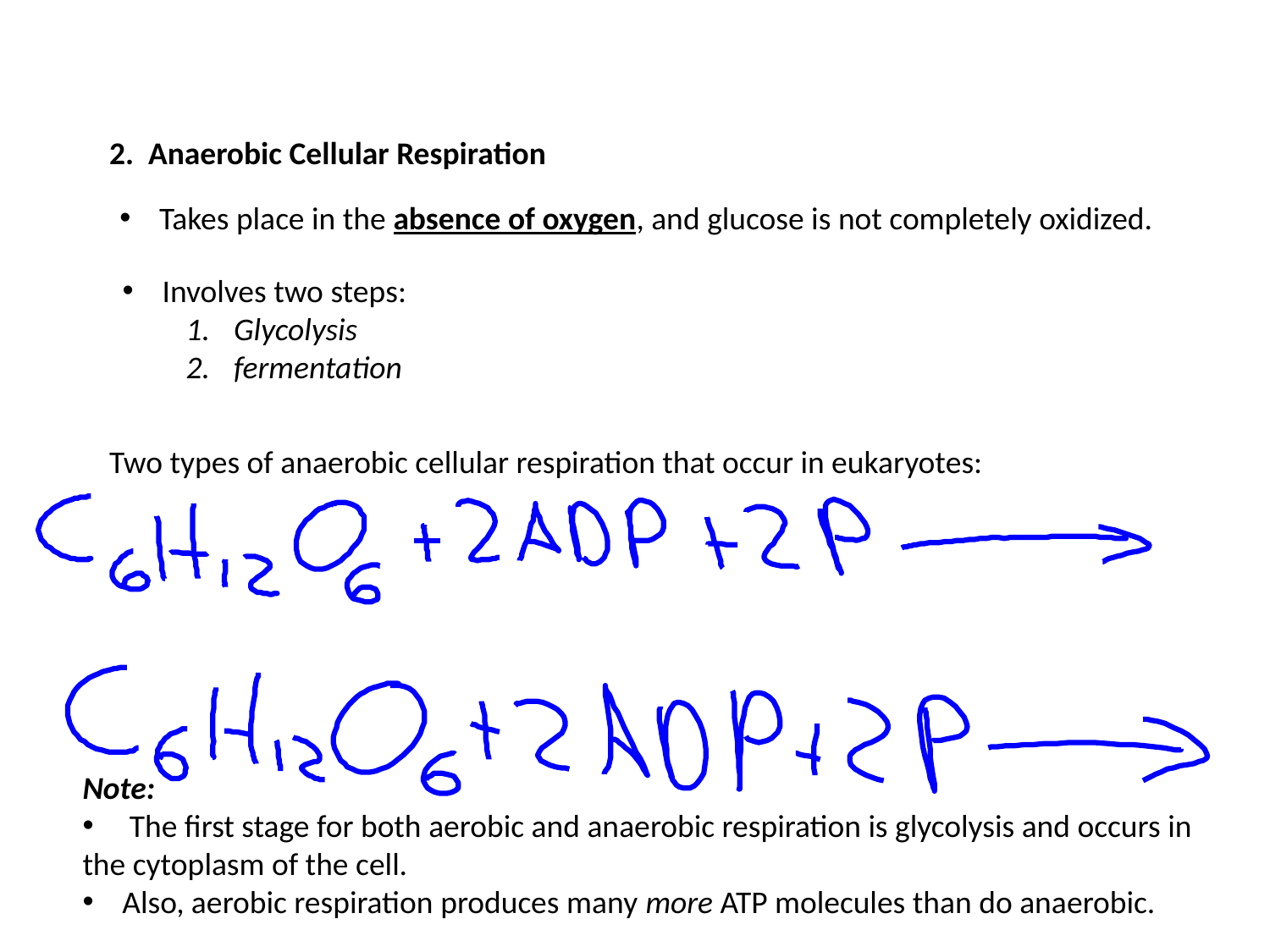

2.  Anaerobic Cellular Respiration
Takes place in the absence of oxygen, and glucose is not completely oxidized.
Involves two steps:
Glycolysis
fermentation
Two types of anaerobic cellular respiration that occur in eukaryotes:

Note:
 The first stage for both aerobic and anaerobic respiration is glycolysis and occurs in
the cytoplasm of the cell.
Also, aerobic respiration produces many more ATP molecules than do anaerobic.